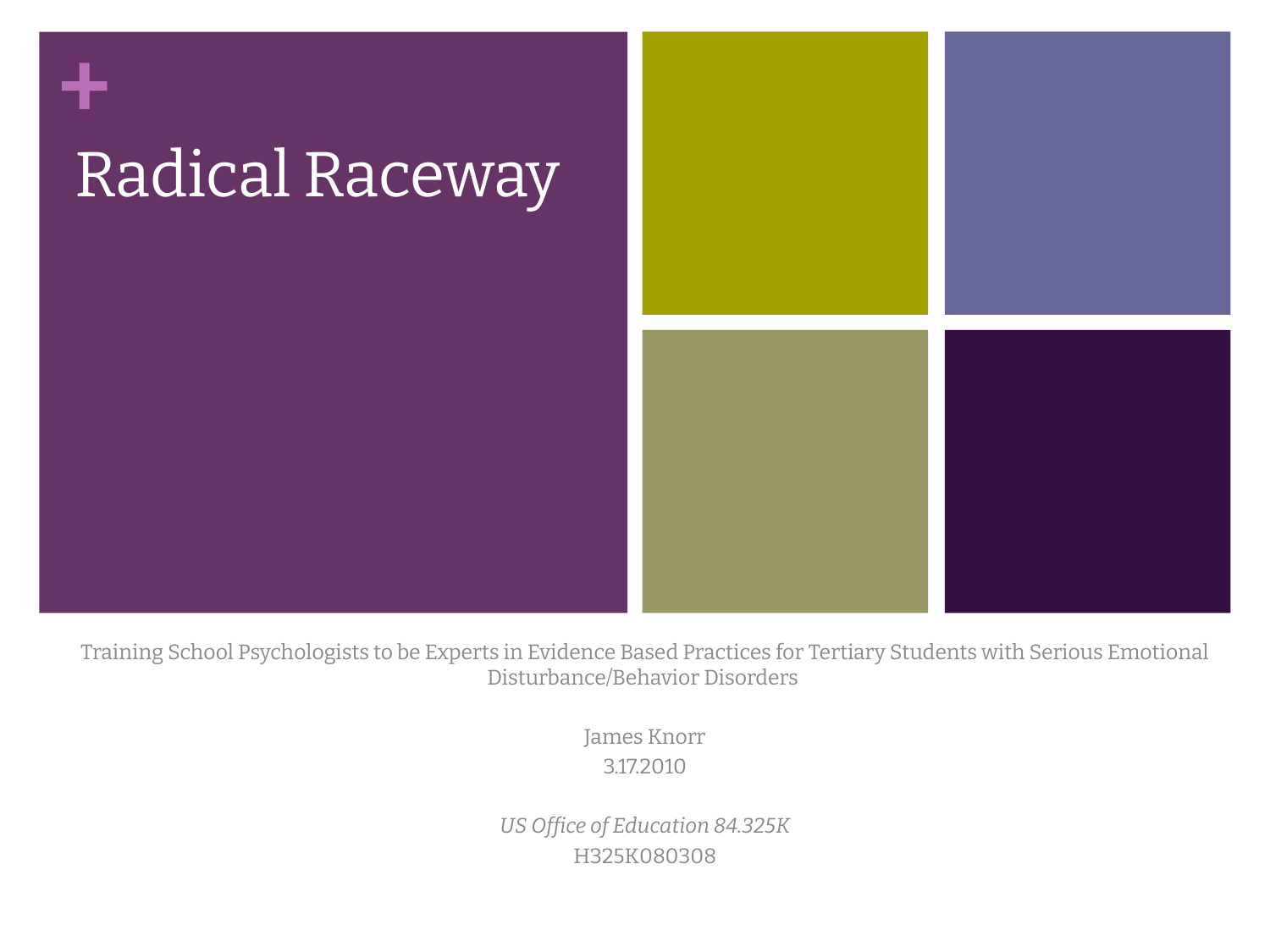

# Radical Raceway
Training School Psychologists to be Experts in Evidence Based Practices for Tertiary Students with Serious Emotional Disturbance/Behavior Disorders

James Knorr
3.17.2010

US Office of Education 84.325K
H325K080308